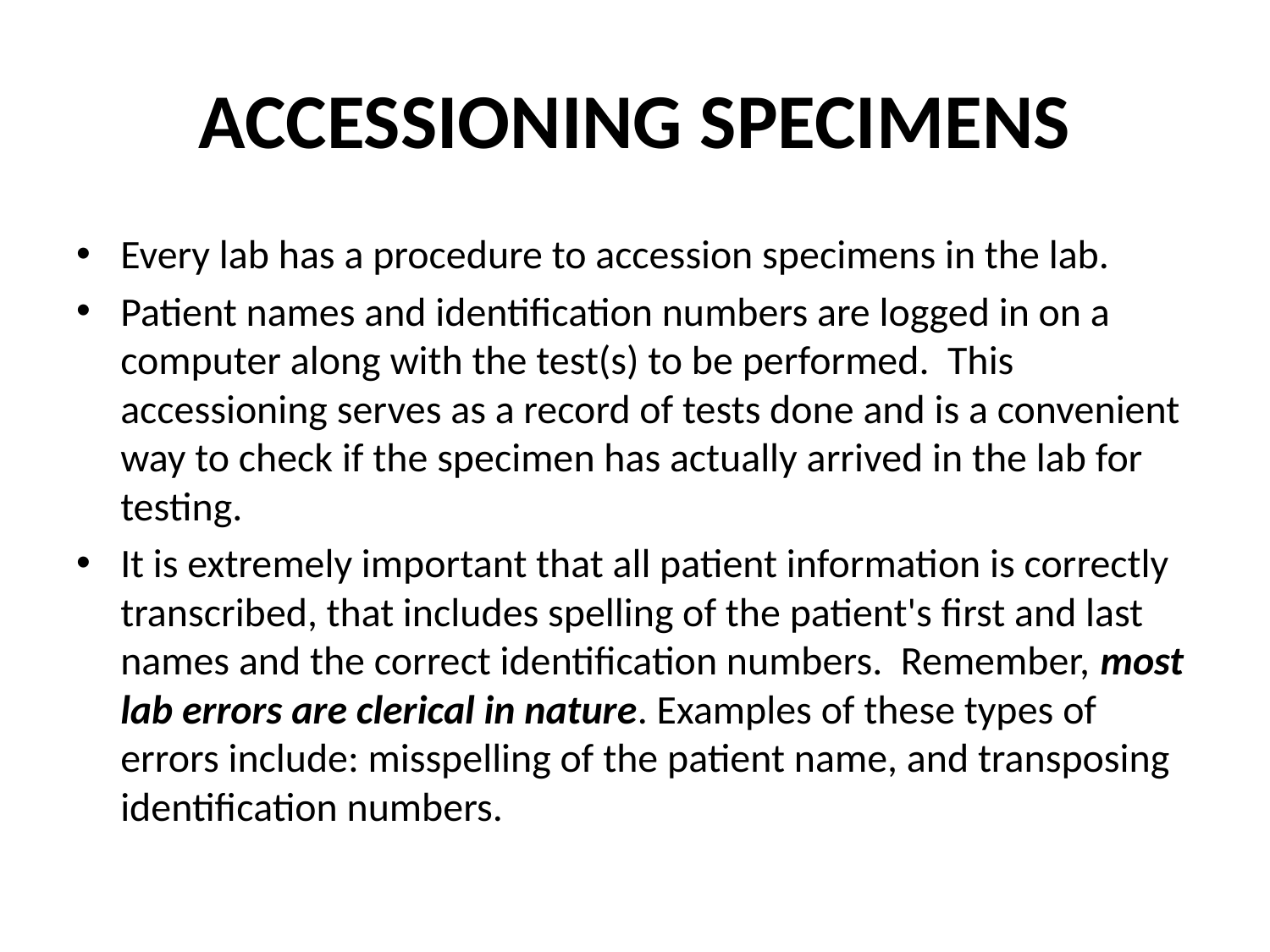

# ACCESSIONING SPECIMENS
Every lab has a procedure to accession specimens in the lab.
Patient names and identification numbers are logged in on a computer along with the test(s) to be performed.  This accessioning serves as a record of tests done and is a convenient way to check if the specimen has actually arrived in the lab for testing.
It is extremely important that all patient information is correctly transcribed, that includes spelling of the patient's first and last names and the correct identification numbers.  Remember, most lab errors are clerical in nature. Examples of these types of errors include: misspelling of the patient name, and transposing identification numbers.